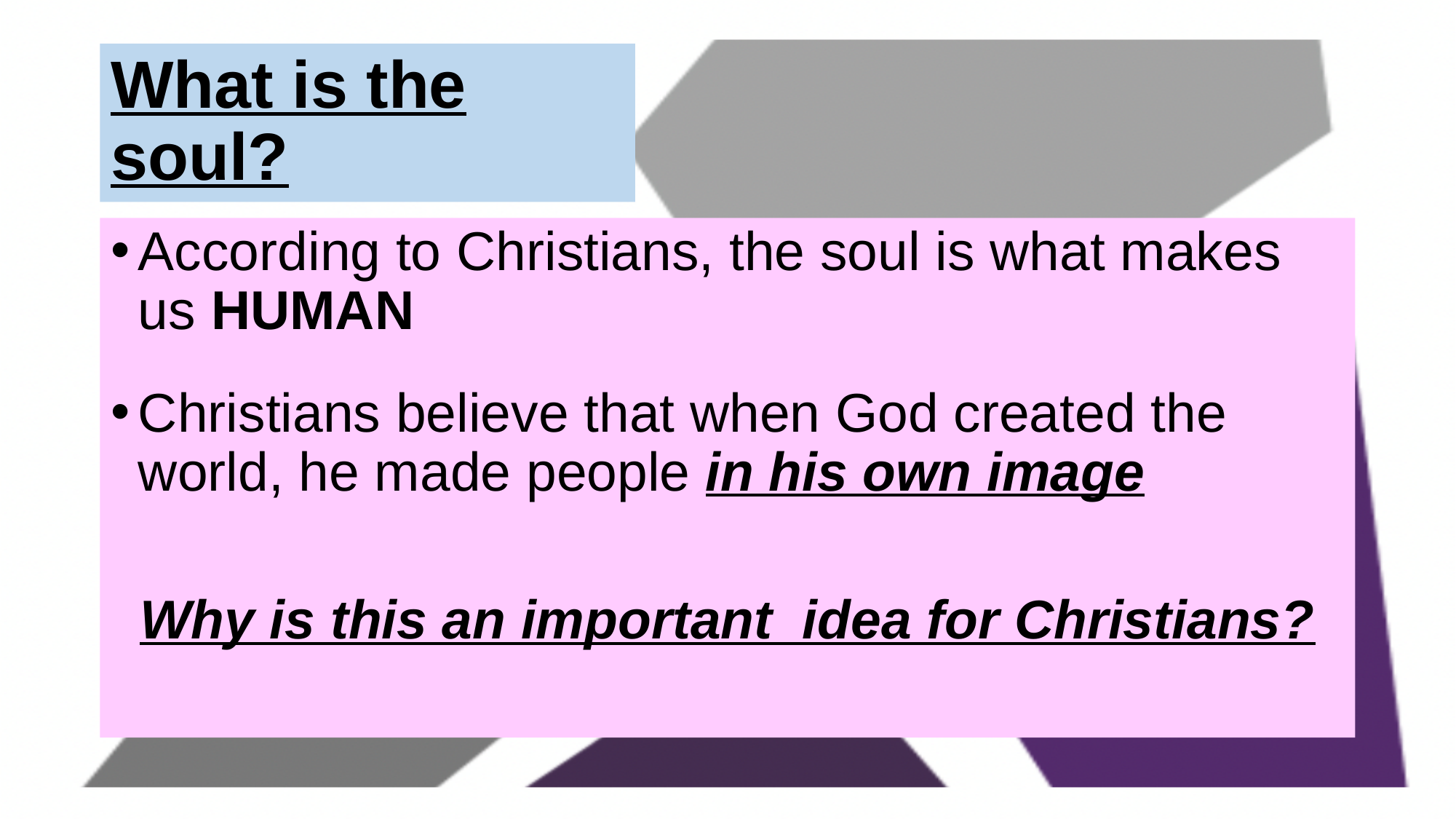

# What is the soul?
According to Christians, the soul is what makes us HUMAN

Christians believe that when God created the world, he made people in his own image

Why is this an important  idea for Christians?